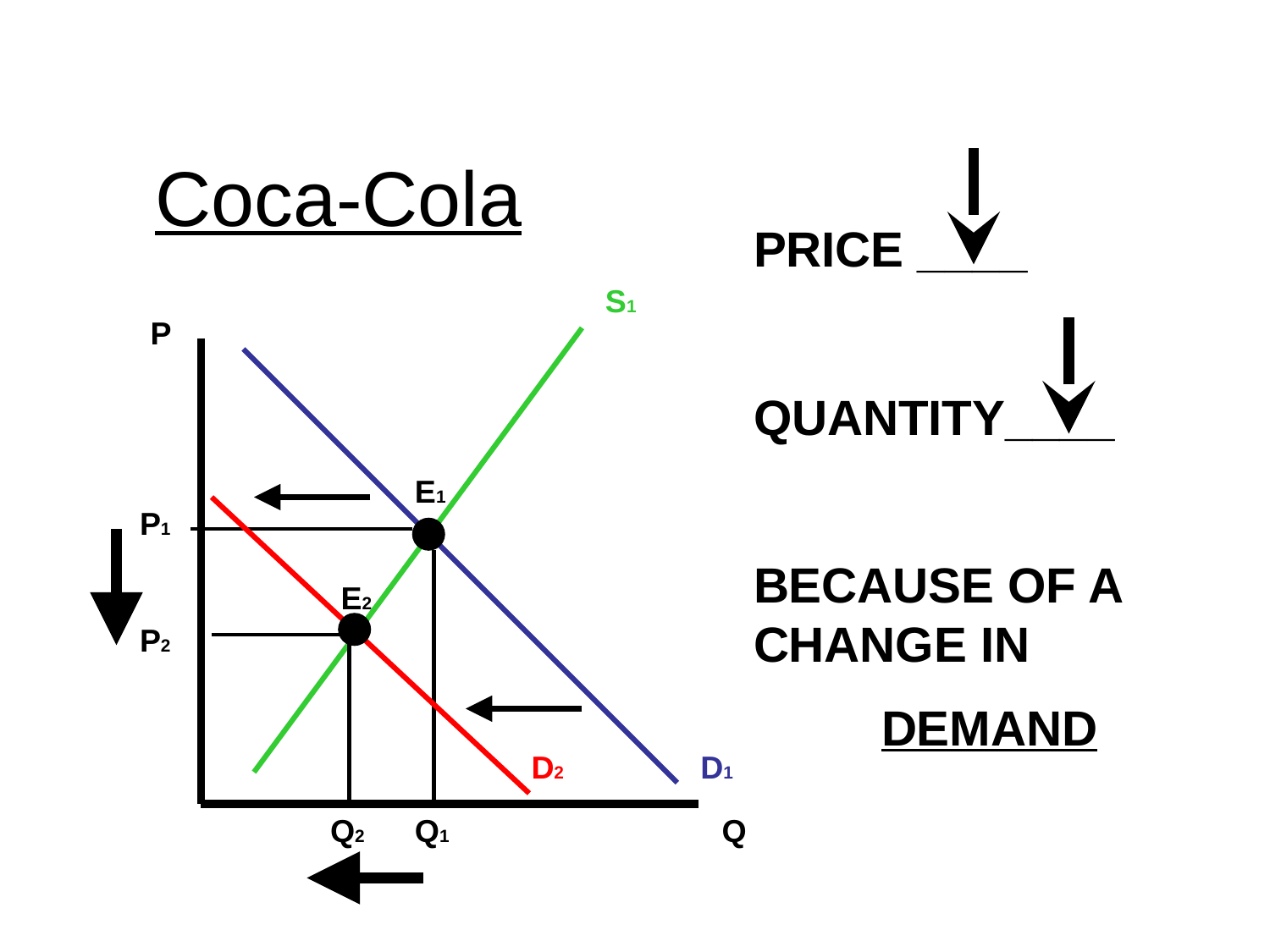

# Coca-Cola
PRICE ____

QUANTITY____

BECAUSE OF A CHANGE IN
DEMAND
S1
P
E1
P1

E2
P2

D2
D1
Q2
Q1
Q